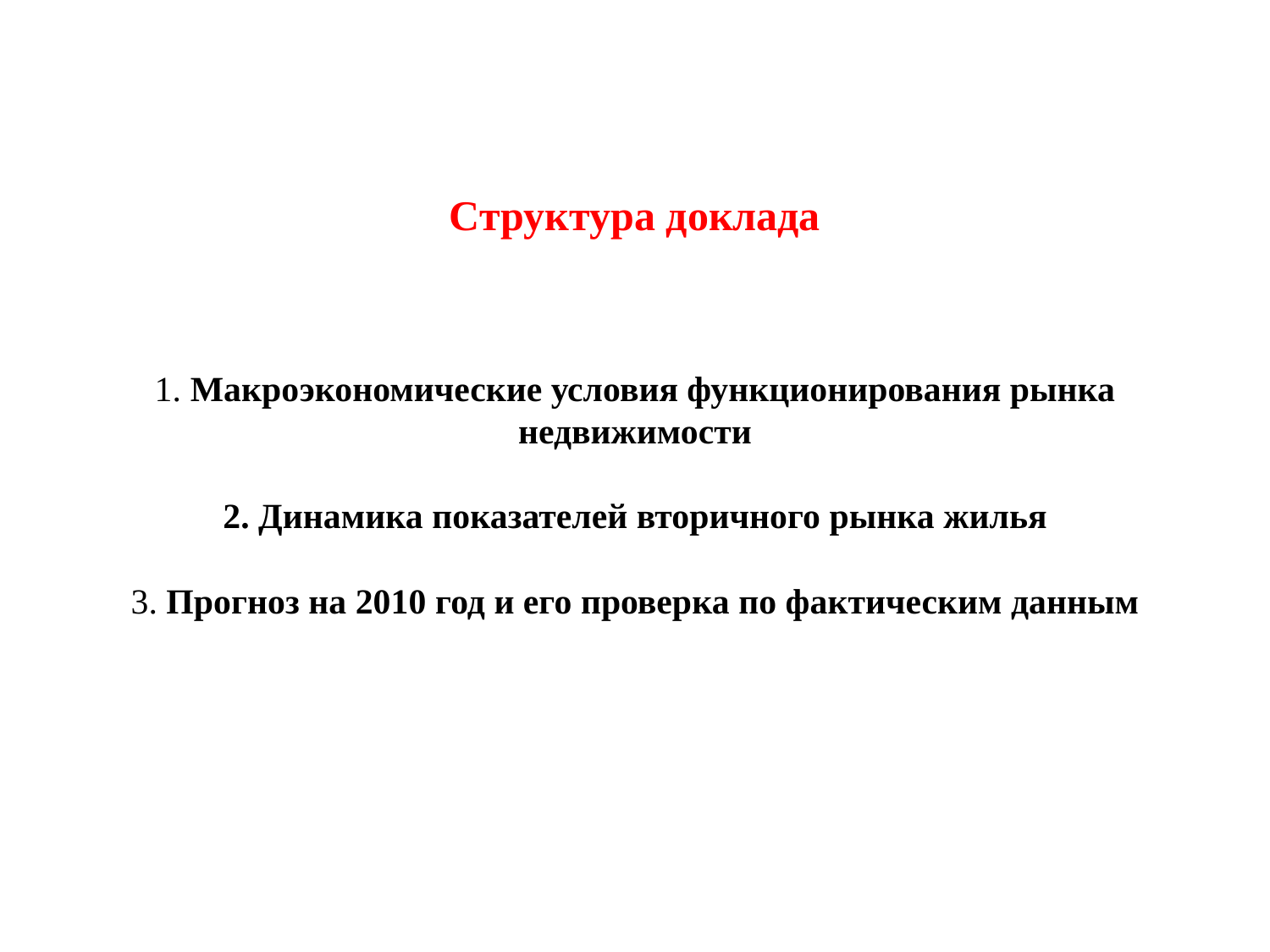

# Структура доклада 1. Макроэкономические условия функционирования рынка недвижимости 2. Динамика показателей вторичного рынка жилья 3. Прогноз на 2010 год и его проверка по фактическим данным